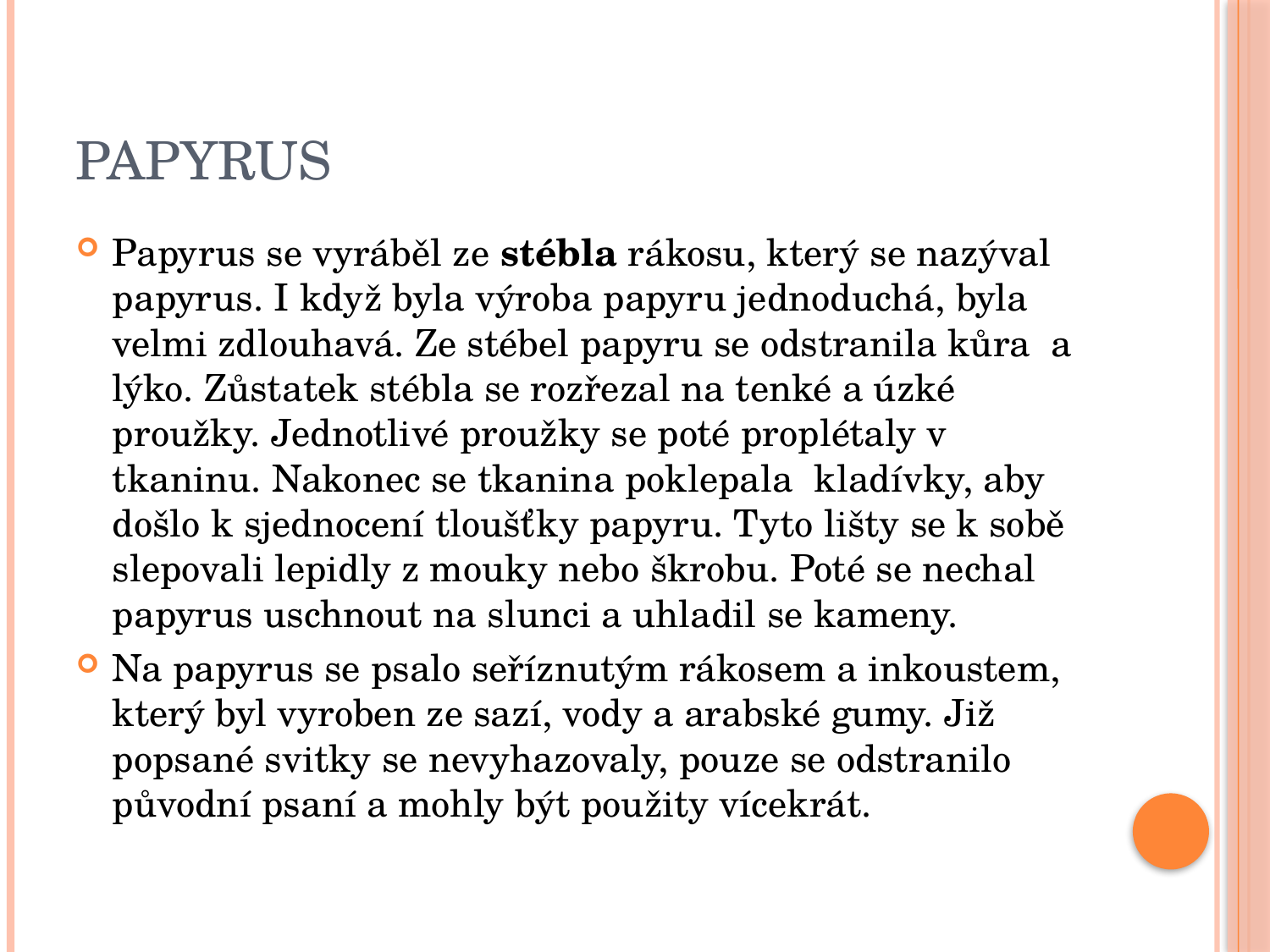

# Papyrus
Papyrus se vyráběl ze stébla rákosu, který se nazýval papyrus. I když byla výroba papyru jednoduchá, byla velmi zdlouhavá. Ze stébel papyru se odstranila kůra  a lýko. Zůstatek stébla se rozřezal na tenké a úzké proužky. Jednotlivé proužky se poté proplétaly v tkaninu. Nakonec se tkanina poklepala  kladívky, aby došlo k sjednocení tloušťky papyru. Tyto lišty se k sobě slepovali lepidly z mouky nebo škrobu. Poté se nechal papyrus uschnout na slunci a uhladil se kameny.
Na papyrus se psalo seříznutým rákosem a inkoustem, který byl vyroben ze sazí, vody a arabské gumy. Již popsané svitky se nevyhazovaly, pouze se odstranilo původní psaní a mohly být použity vícekrát.